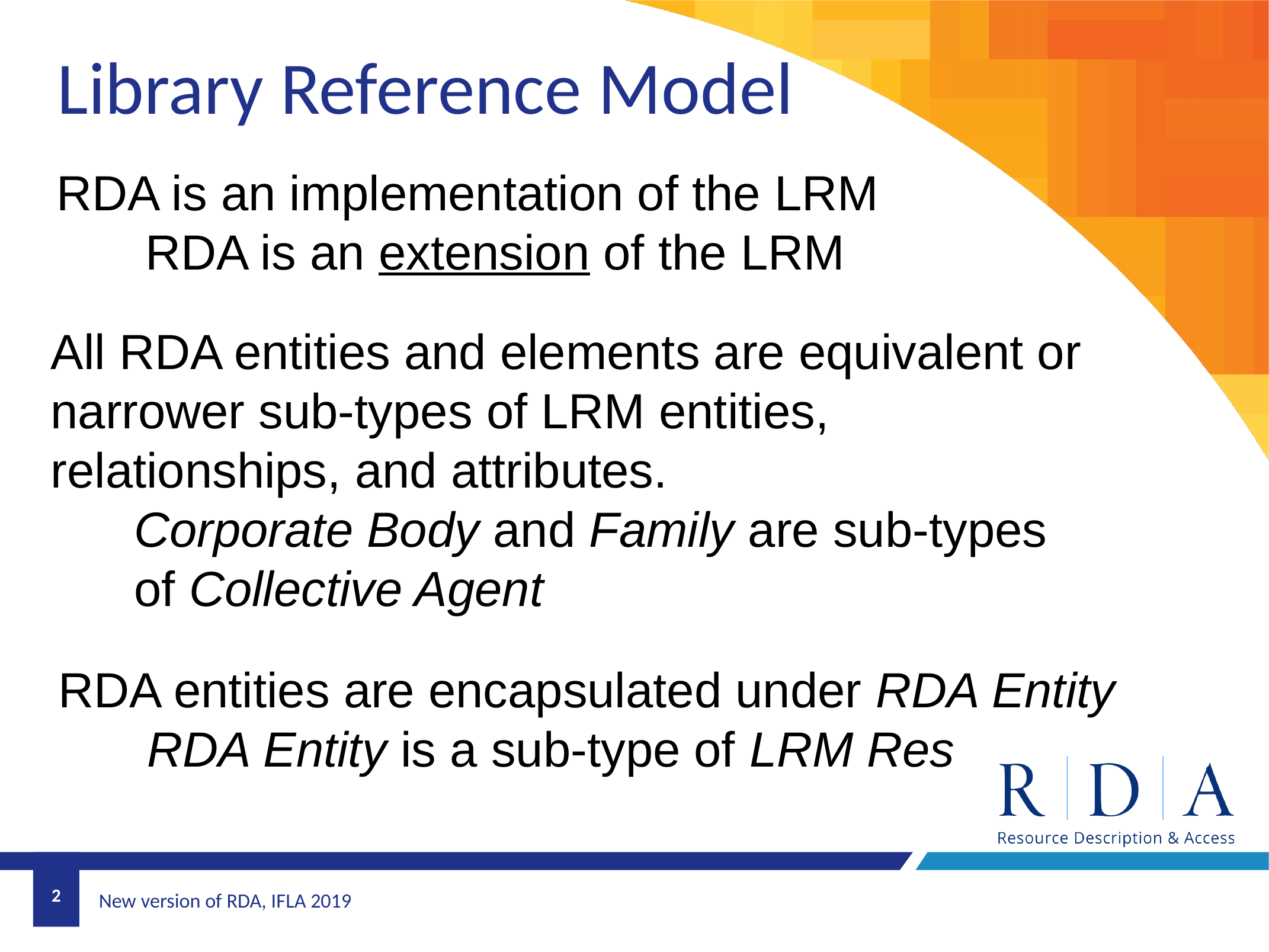

Library Reference Model
RDA is an implementation of the LRM
RDA is an extension of the LRM
All RDA entities and elements are equivalent or narrower sub-types of LRM entities, relationships, and attributes.
Corporate Body and Family are sub-types of Collective Agent
RDA entities are encapsulated under RDA Entity
RDA Entity is a sub-type of LRM Res
2